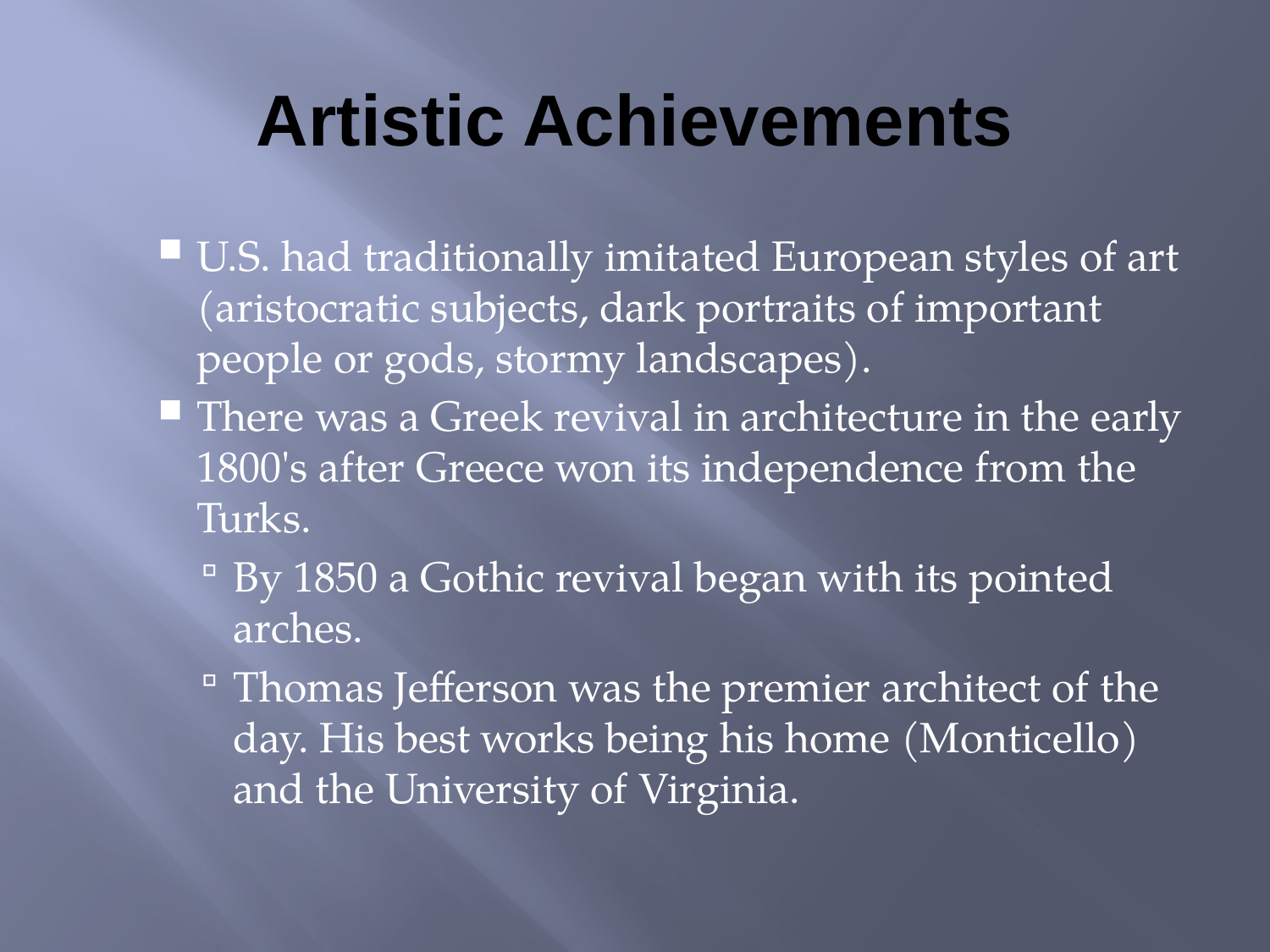

# Artistic Achievements
U.S. had traditionally imitated European styles of art (aristocratic subjects, dark portraits of important people or gods, stormy landscapes).
There was a Greek revival in architecture in the early 1800's after Greece won its independence from the Turks.
By 1850 a Gothic revival began with its pointed arches.
Thomas Jefferson was the premier architect of the day. His best works being his home (Monticello) and the University of Virginia.